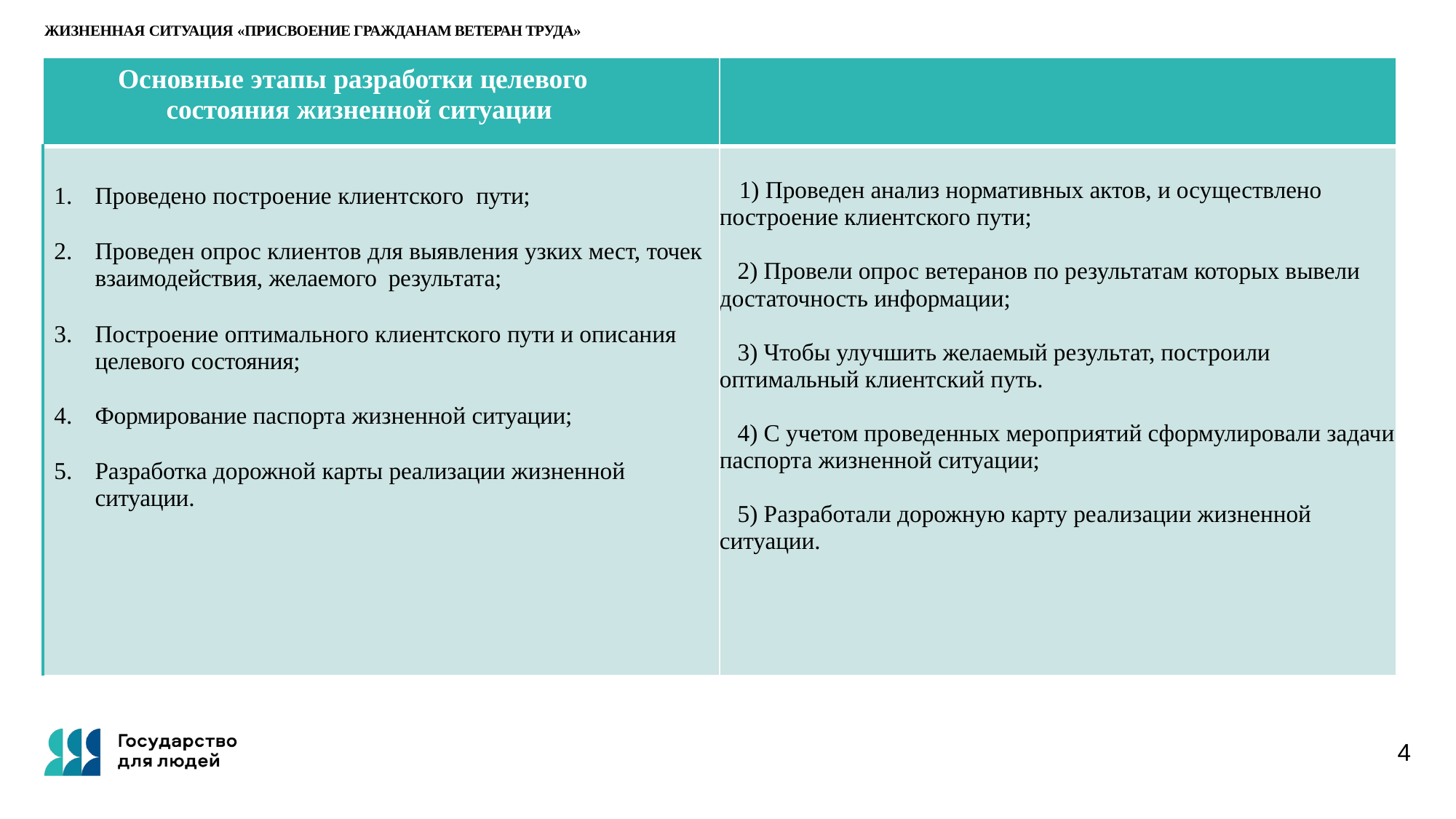

ЖИЗНЕННАЯ СИТУАЦИЯ «ПРИСВОЕНИЕ ГРАЖДАНАМ ВЕТЕРАН ТРУДА»
| Основные этапы разработки целевого состояния жизненной ситуации |  |
| --- | --- |
| Проведено построение клиентского пути; Проведен опрос клиентов для выявления узких мест, точек взаимодействия, желаемого результата; Построение оптимального клиентского пути и описания целевого состояния; Формирование паспорта жизненной ситуации; Разработка дорожной карты реализации жизненной ситуации. | 1) Проведен анализ нормативных актов, и осуществлено построение клиентского пути; 2) Провели опрос ветеранов по результатам которых вывели достаточность информации; 3) Чтобы улучшить желаемый результат, построили оптимальный клиентский путь. 4) С учетом проведенных мероприятий сформулировали задачи паспорта жизненной ситуации; 5) Разработали дорожную карту реализации жизненной ситуации. |
4